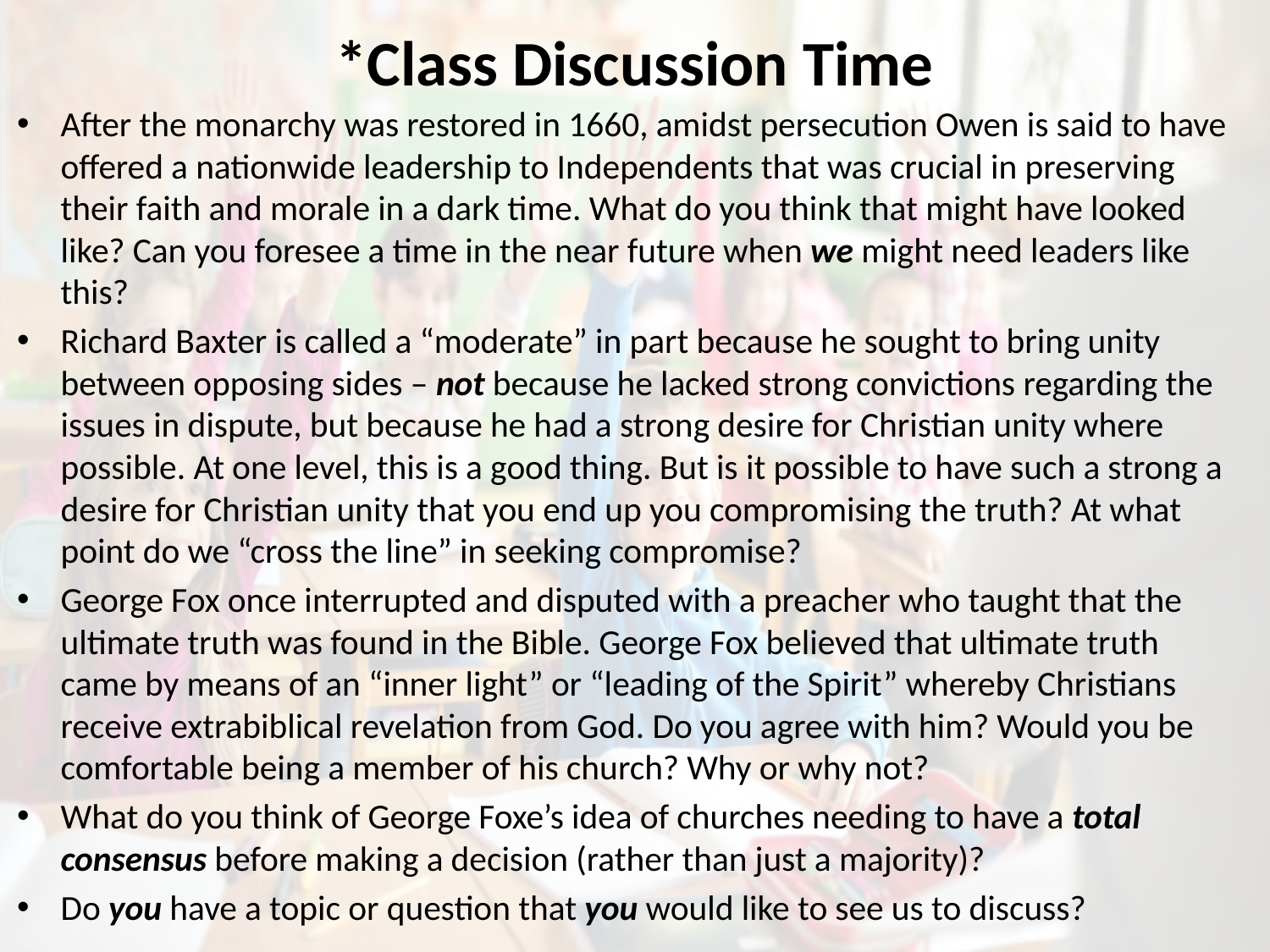

# *Class Discussion Time
After the monarchy was restored in 1660, amidst persecution Owen is said to have offered a nationwide leadership to Independents that was crucial in preserving their faith and morale in a dark time. What do you think that might have looked like? Can you foresee a time in the near future when we might need leaders like this?
Richard Baxter is called a “moderate” in part because he sought to bring unity between opposing sides – not because he lacked strong convictions regarding the issues in dispute, but because he had a strong desire for Christian unity where possible. At one level, this is a good thing. But is it possible to have such a strong a desire for Christian unity that you end up you compromising the truth? At what point do we “cross the line” in seeking compromise?
George Fox once interrupted and disputed with a preacher who taught that the ultimate truth was found in the Bible. George Fox believed that ultimate truth came by means of an “inner light” or “leading of the Spirit” whereby Christians receive extrabiblical revelation from God. Do you agree with him? Would you be comfortable being a member of his church? Why or why not?
What do you think of George Foxe’s idea of churches needing to have a total consensus before making a decision (rather than just a majority)?
Do you have a topic or question that you would like to see us to discuss?